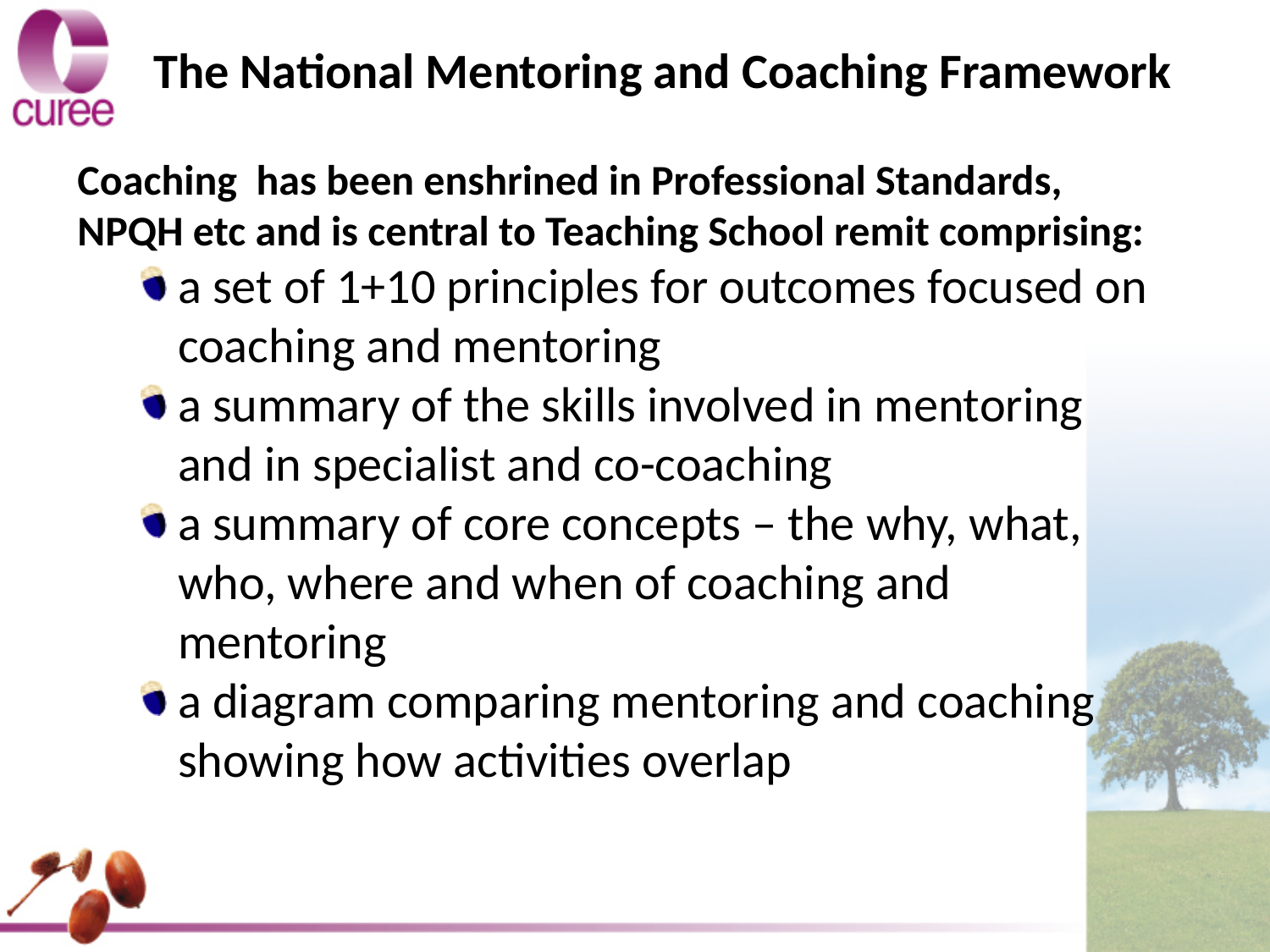

The National Mentoring and Coaching Framework
Framework
Coaching  has been enshrined in Professional Standards, NPQH etc and is central to Teaching School remit comprising:
a set of 1+10 principles for outcomes focused on coaching and mentoring
a summary of the skills involved in mentoring and in specialist and co-coaching
a summary of core concepts – the why, what, who, where and when of coaching and mentoring
a diagram comparing mentoring and coaching showing how activities overlap